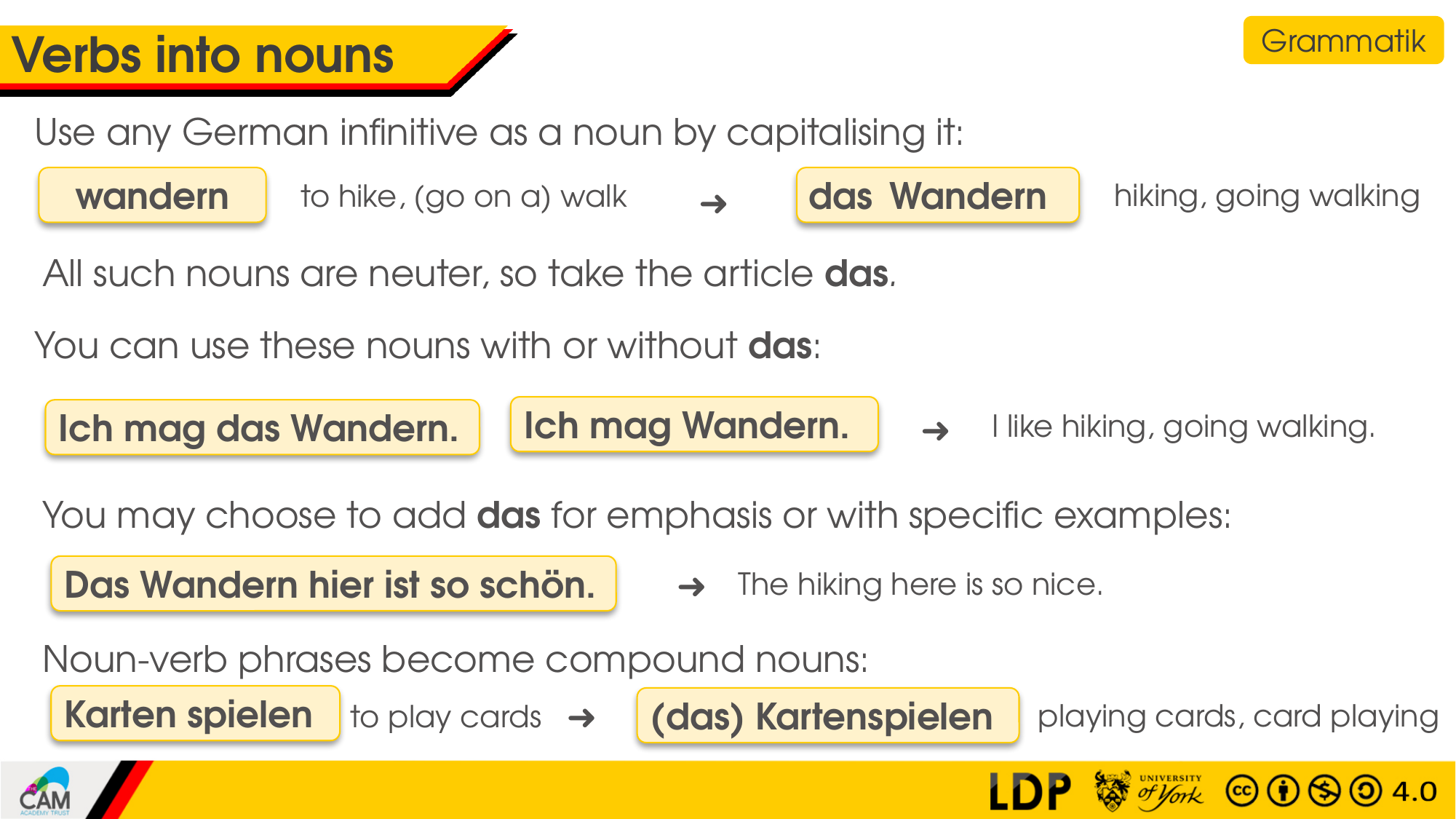

Grammatik
# Verbs into nouns
Use any German infinitive as a noun by capitalising it:
wandern
      Wandern
das
hiking, going walking
to hike, (go on a) walk
➜
All such nouns are neuter, so take the article das.
You can use these nouns with or without das:
Ich mag Wandern.
Ich mag das Wandern.
➜
I like hiking, going walking.
You may choose to add das for emphasis or with specific examples:
Das Wandern hier ist so schön.
➜
The hiking here is so nice.
Noun-verb phrases become compound nouns:
Karten spielen
(das) Kartenspielen
➜
playing cards, card playing
to play cards